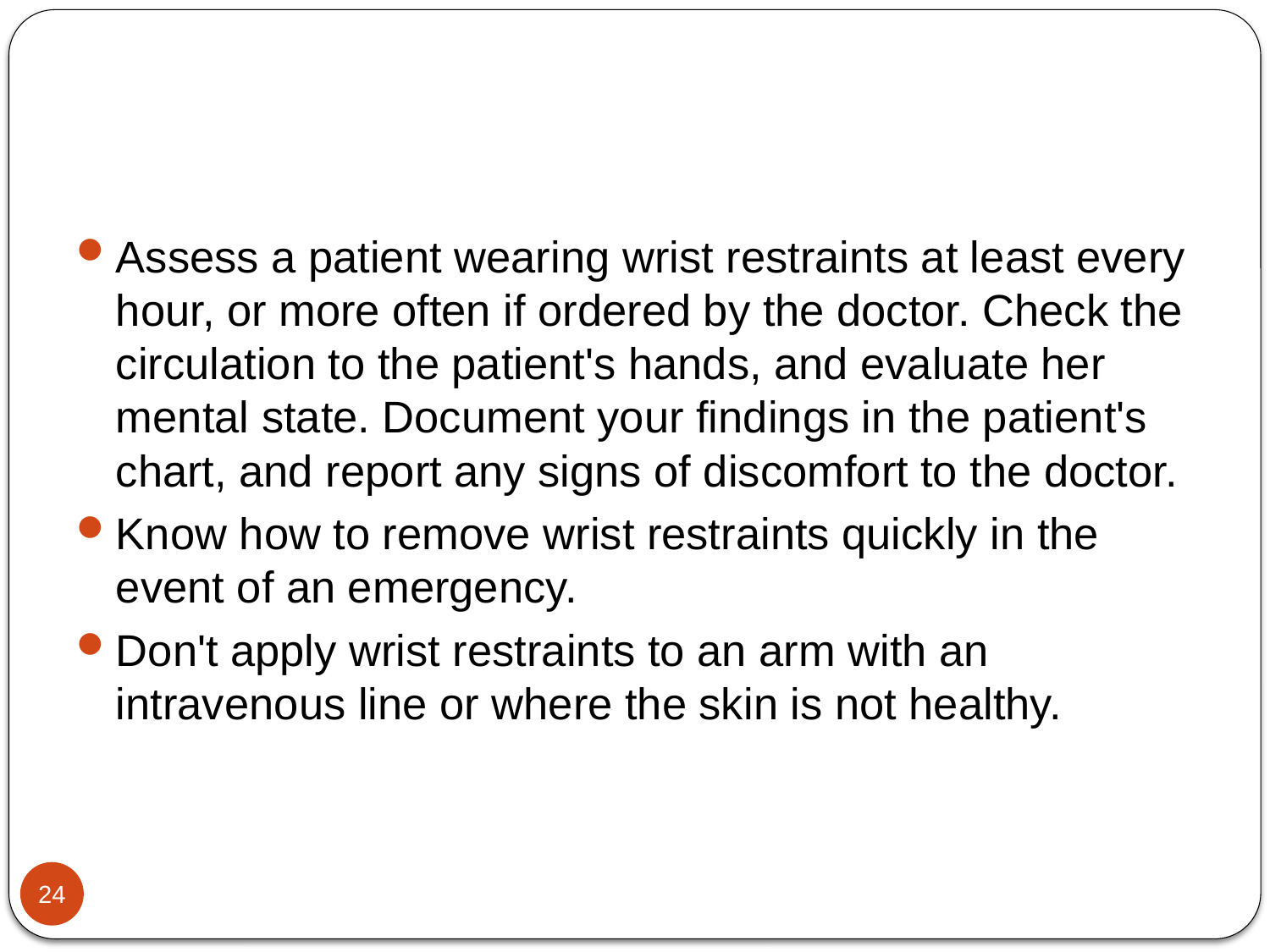

#
Assess a patient wearing wrist restraints at least every hour, or more often if ordered by the doctor. Check the circulation to the patient's hands, and evaluate her mental state. Document your findings in the patient's chart, and report any signs of discomfort to the doctor.
Know how to remove wrist restraints quickly in the event of an emergency.
Don't apply wrist restraints to an arm with an intravenous line or where the skin is not healthy.
24